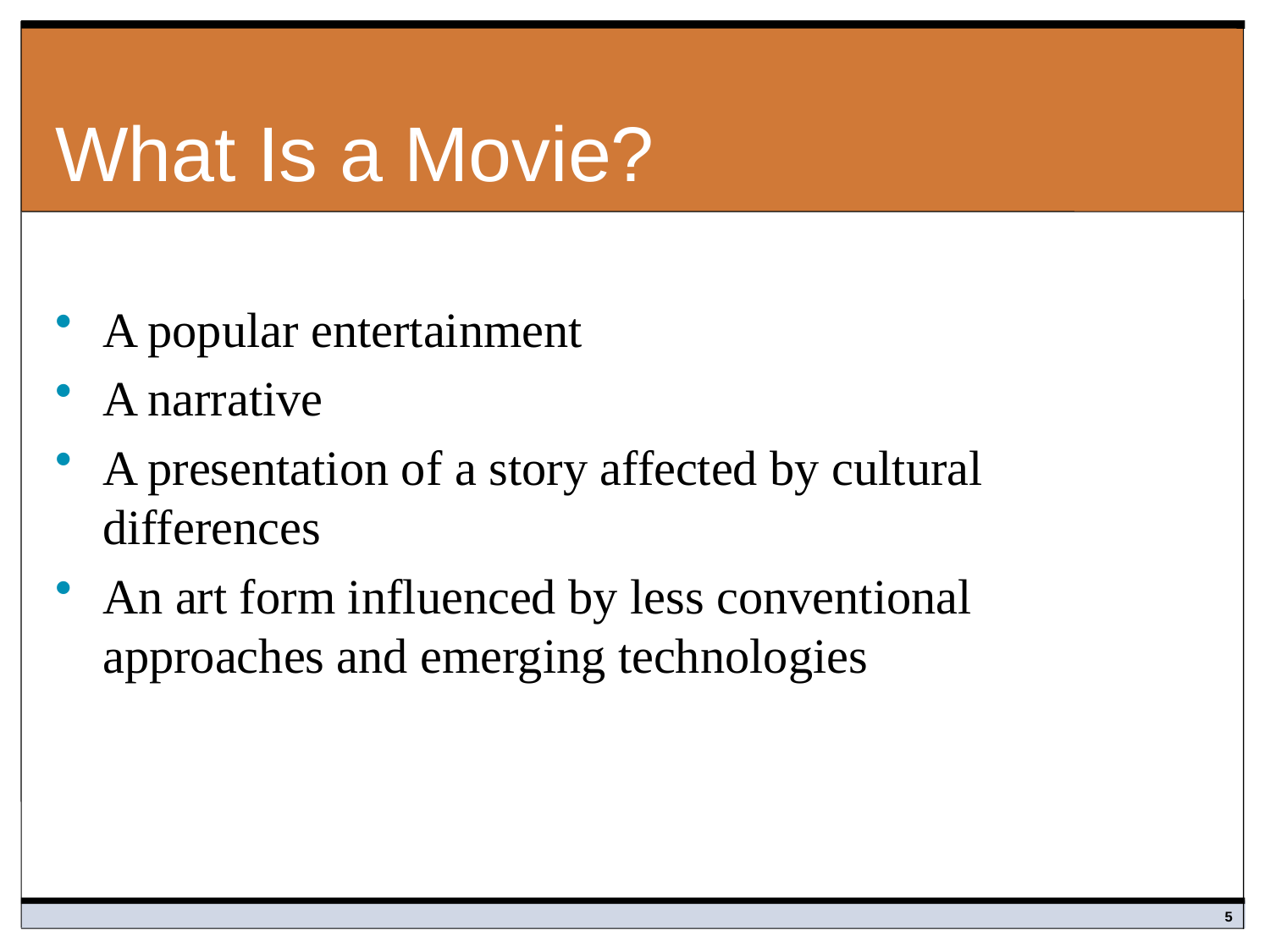

# What Is a Movie?

A popular entertainment
A narrative
A presentation of a story affected by cultural differences
An art form influenced by less conventional approaches and emerging technologies
5